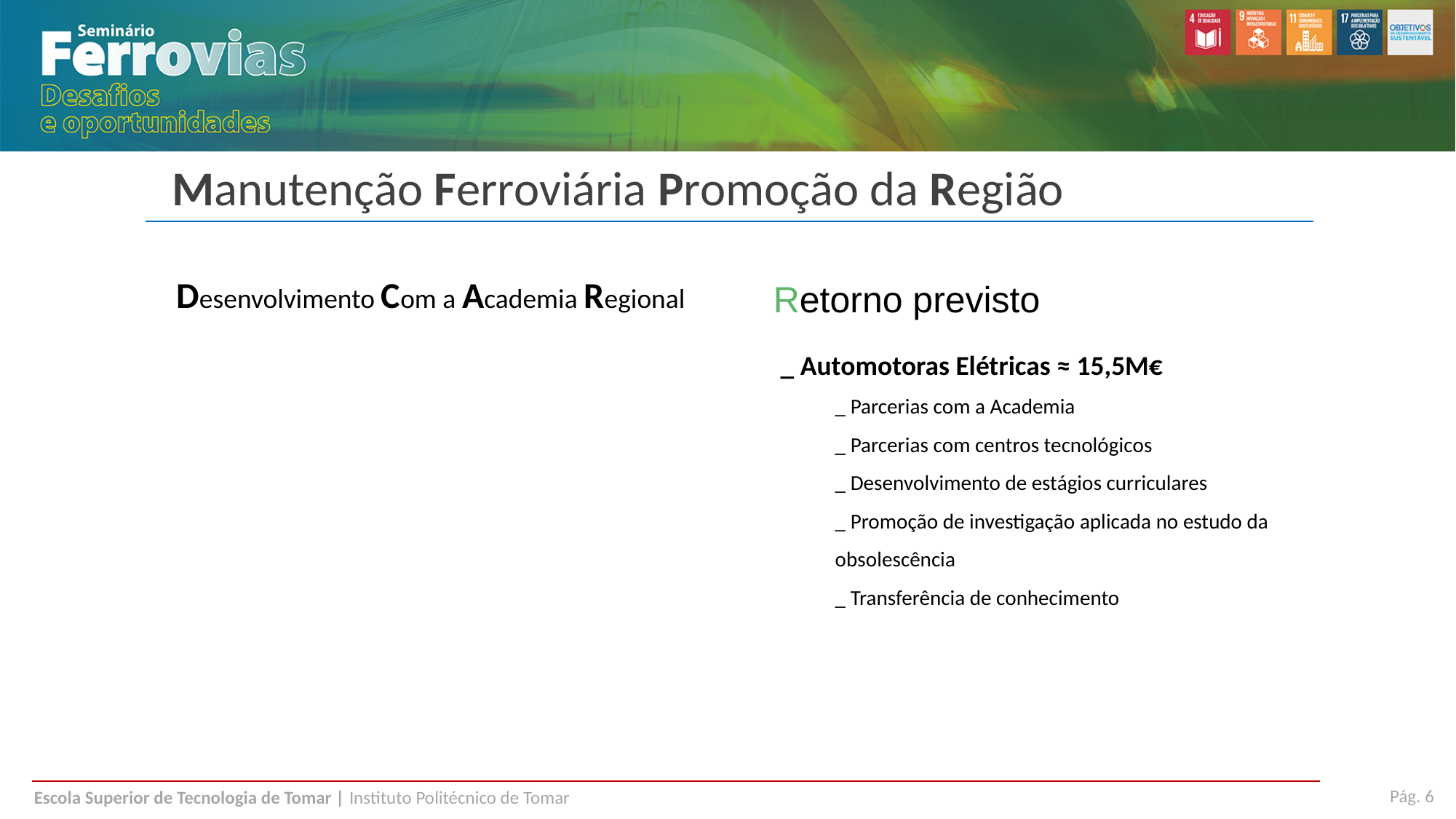

Manutenção Ferroviária Promoção da Região
Desenvolvimento Com a Academia Regional
Retorno previsto

_ Automotoras Elétricas ≈ 15,5M€
_ Parcerias com a Academia
_ Parcerias com centros tecnológicos
_ Desenvolvimento de estágios curriculares
_ Promoção de investigação aplicada no estudo da obsolescência
_ Transferência de conhecimento